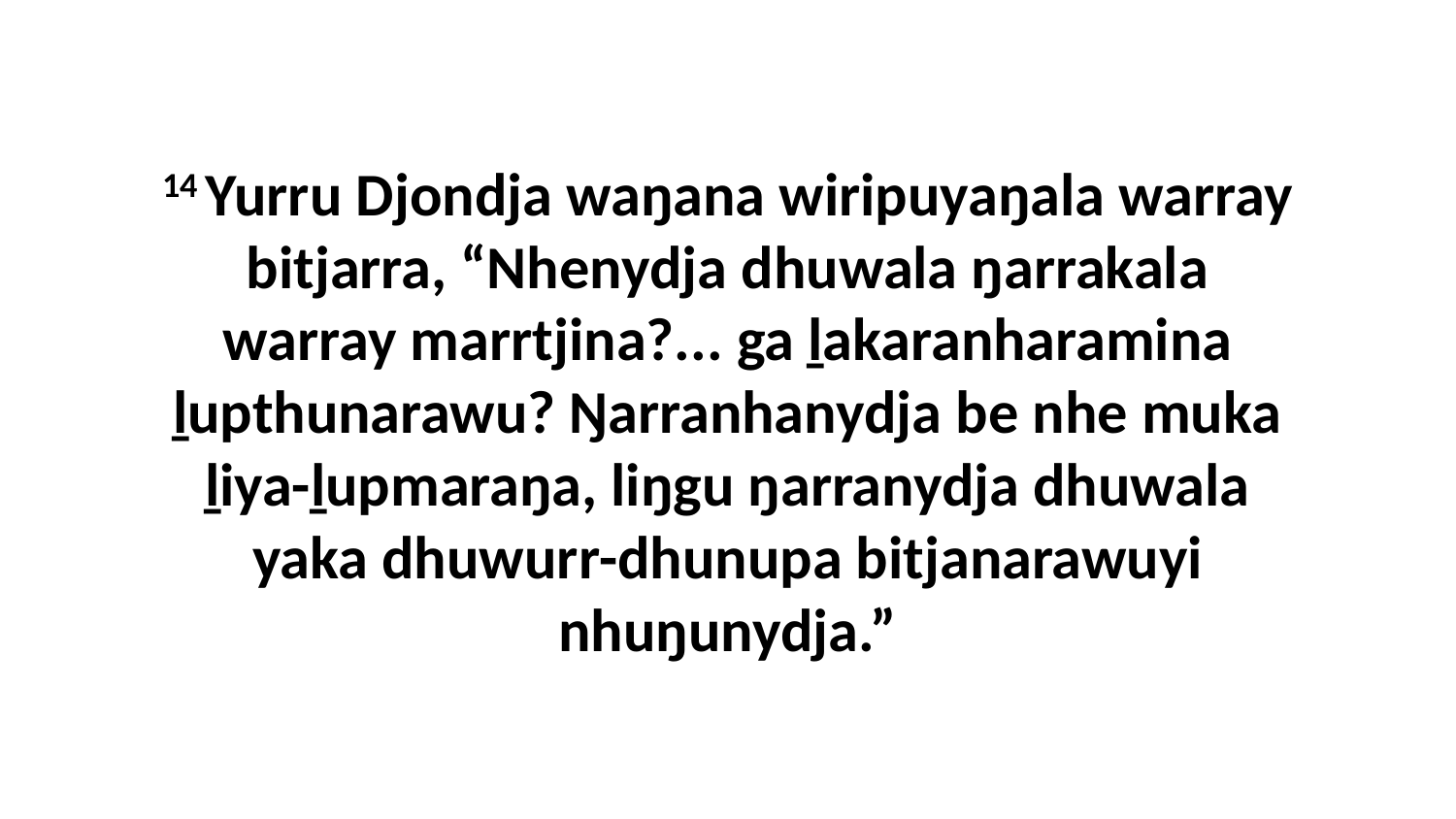

14 Yurru Djondja waŋana wiripuyaŋala warray bitjarra, “Nhenydja dhuwala ŋarrakala warray marrtjina?... ga ḻakaranharamina ḻupthunarawu? Ŋarranhanydja be nhe muka ḻiya-ḻupmaraŋa, liŋgu ŋarranydja dhuwala yaka dhuwurr-dhunupa bitjanarawuyi nhuŋunydja.”